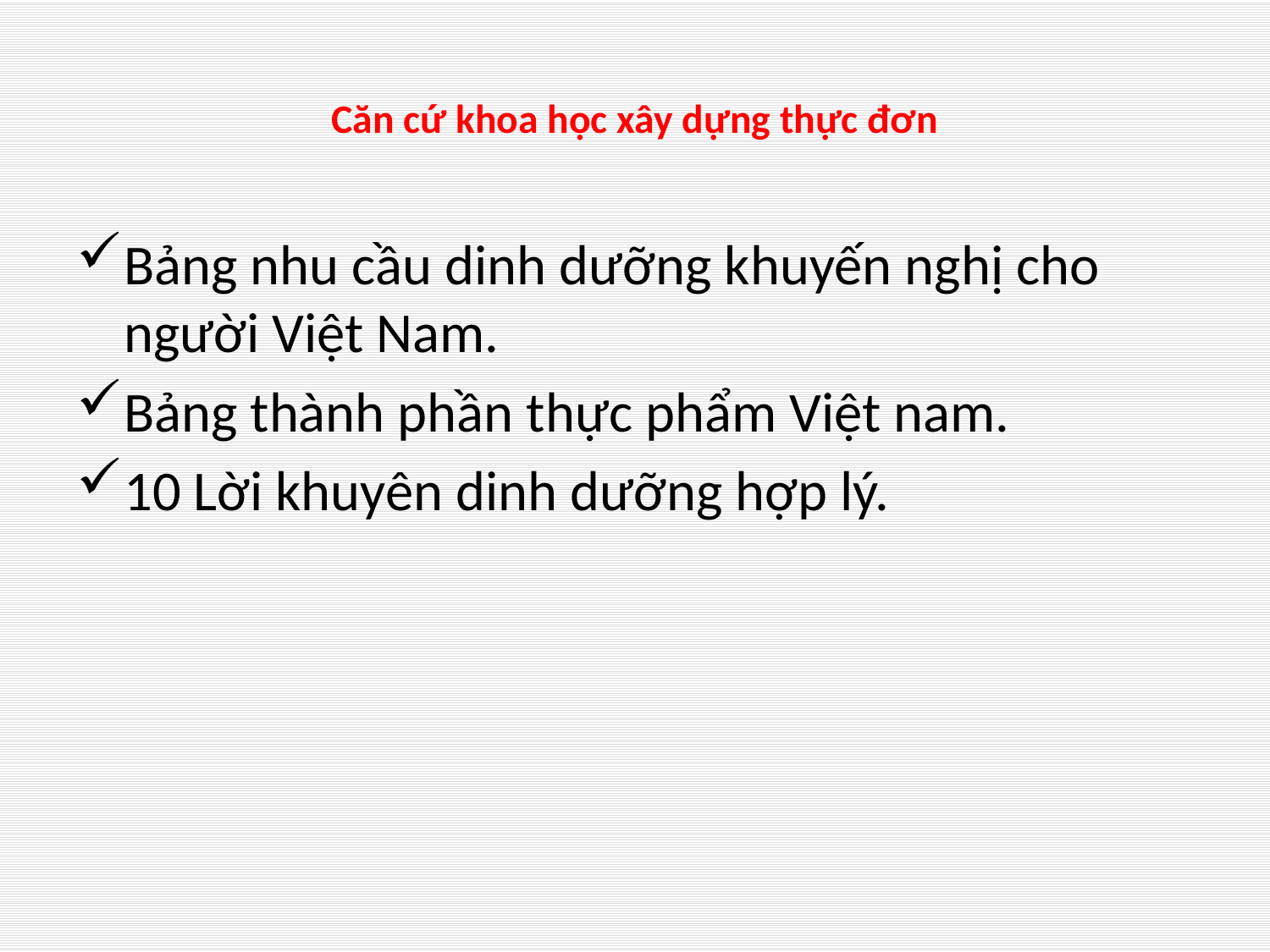

# Căn cứ khoa học xây dựng thực đơn
Bảng nhu cầu dinh dưỡng khuyến nghị cho người Việt Nam.
Bảng thành phần thực phẩm Việt nam.
10 Lời khuyên dinh dưỡng hợp lý.